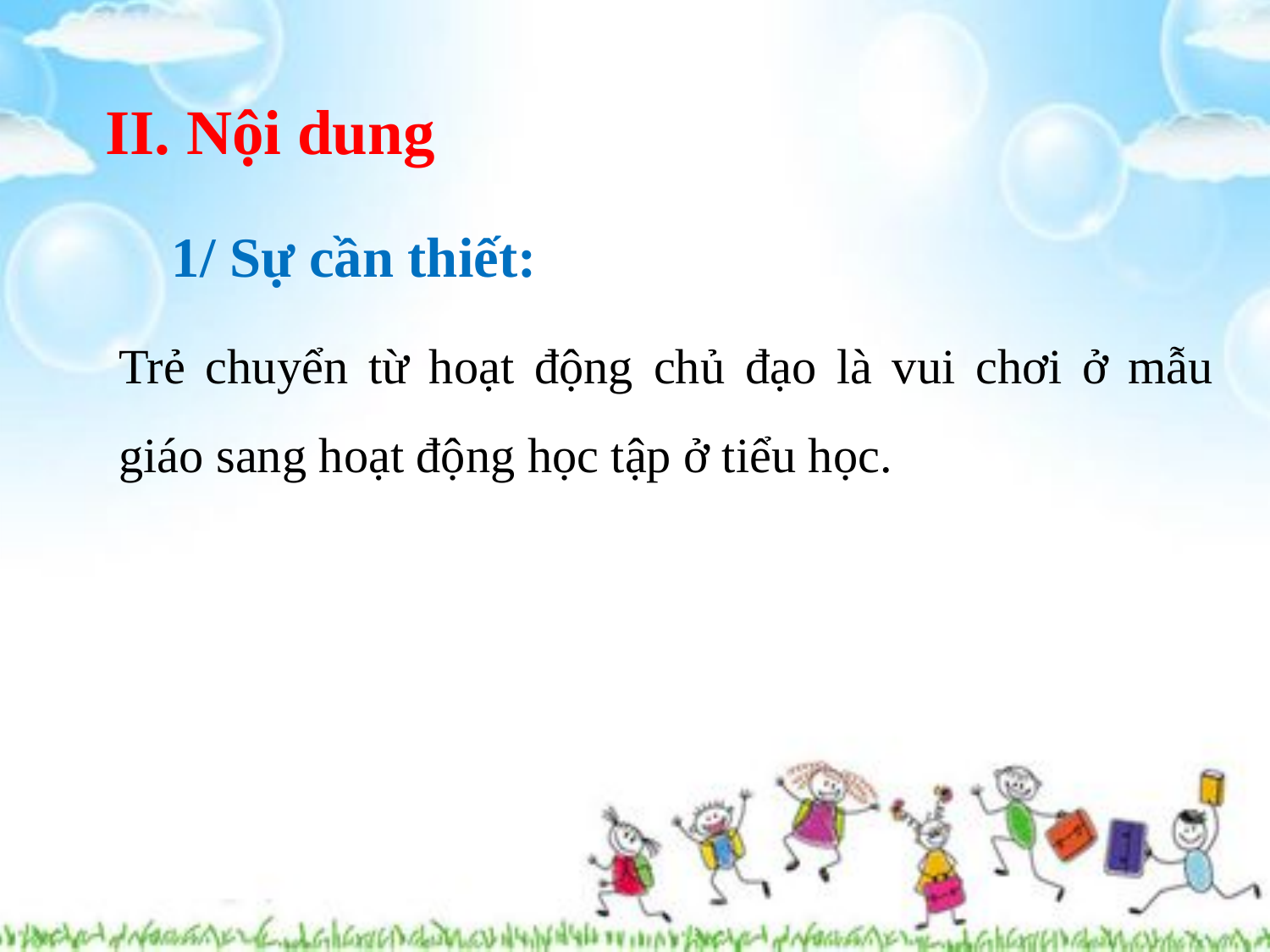

# II. Nội dung
1/ Sự cần thiết:
Trẻ chuyển từ hoạt động chủ đạo là vui chơi ở mẫu giáo sang hoạt động học tập ở tiểu học.